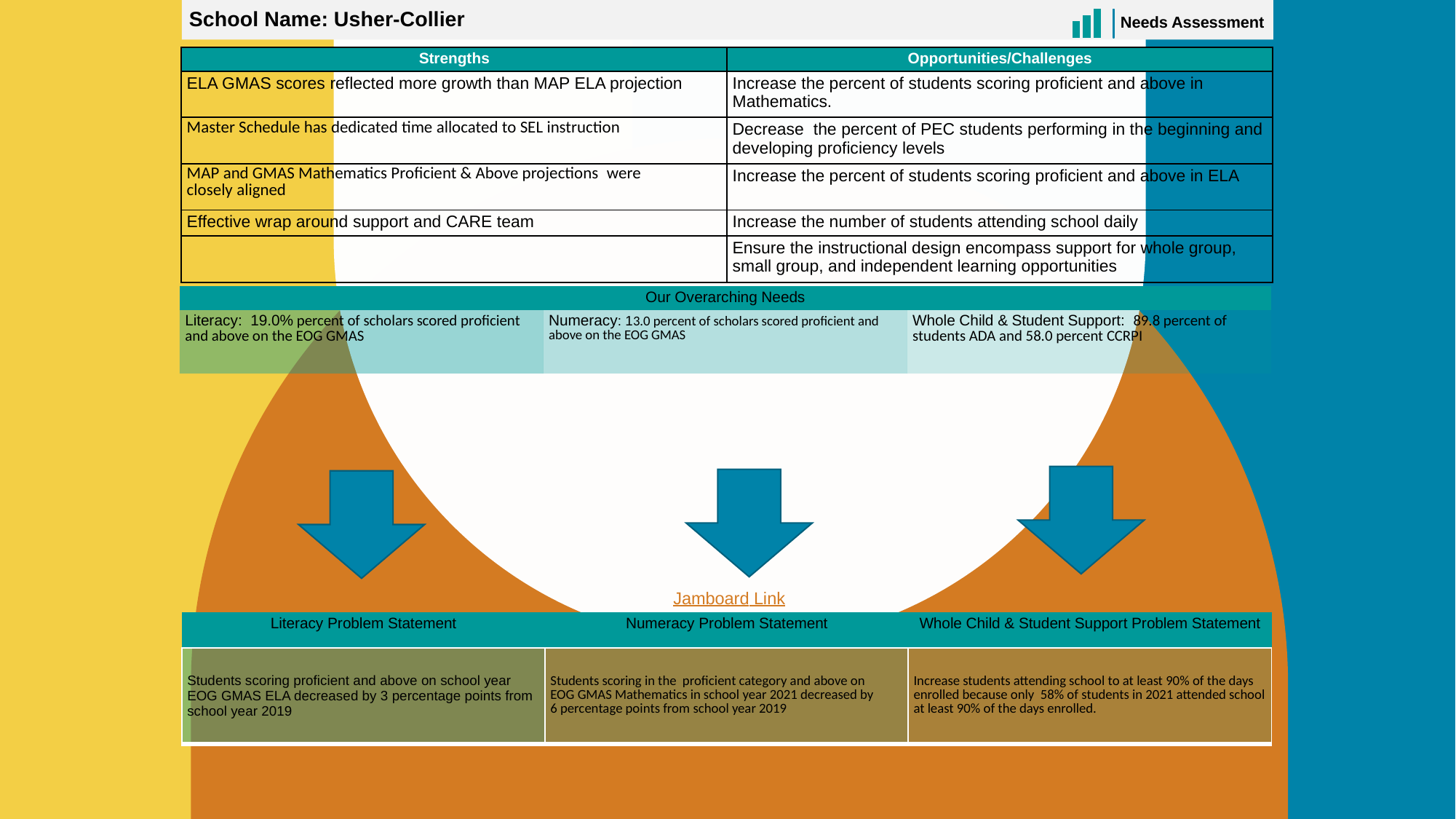

School Name: Usher-Collier

Needs Assessment

| Strengths | Opportunities/Challenges |
| --- | --- |
| ELA GMAS scores reflected more growth than MAP ELA projection | Increase the percent of students scoring proficient and above in Mathematics. |
| Master Schedule has dedicated time allocated to SEL instruction | Decrease  the percent of PEC students performing in the beginning and developing proficiency levels |
| MAP and GMAS Mathematics Proficient & Above projections  were closely aligned | Increase the percent of students scoring proficient and above in ELA |
| Effective wrap around support and CARE team | Increase the number of students attending school daily |
|  | Ensure the instructional design encompass support for whole group, small group, and independent learning opportunities |

| Our Overarching Needs |  |  |
| --- | --- | --- |
| Literacy:  19.0% percent of scholars scored proficient and above on the EOG GMAS | Numeracy: 13.0 percent of scholars scored proficient and above on the EOG GMAS | Whole Child & Student Support:  89.8 percent of students ADA and 58.0 percent CCRPI |

Jamboard Link
| Literacy Problem Statement | Numeracy Problem Statement | Whole Child & Student Support Problem Statement |
| --- | --- | --- |
| Students scoring proficient and above on school year EOG GMAS ELA decreased by 3 percentage points from school year 2019 | Students scoring in the  proficient category and above on  EOG GMAS Mathematics in school year 2021 decreased by 6 percentage points from school year 2019 | Increase students attending school to at least 90% of the days enrolled because only  58% of students in 2021 attended school at least 90% of the days enrolled. |